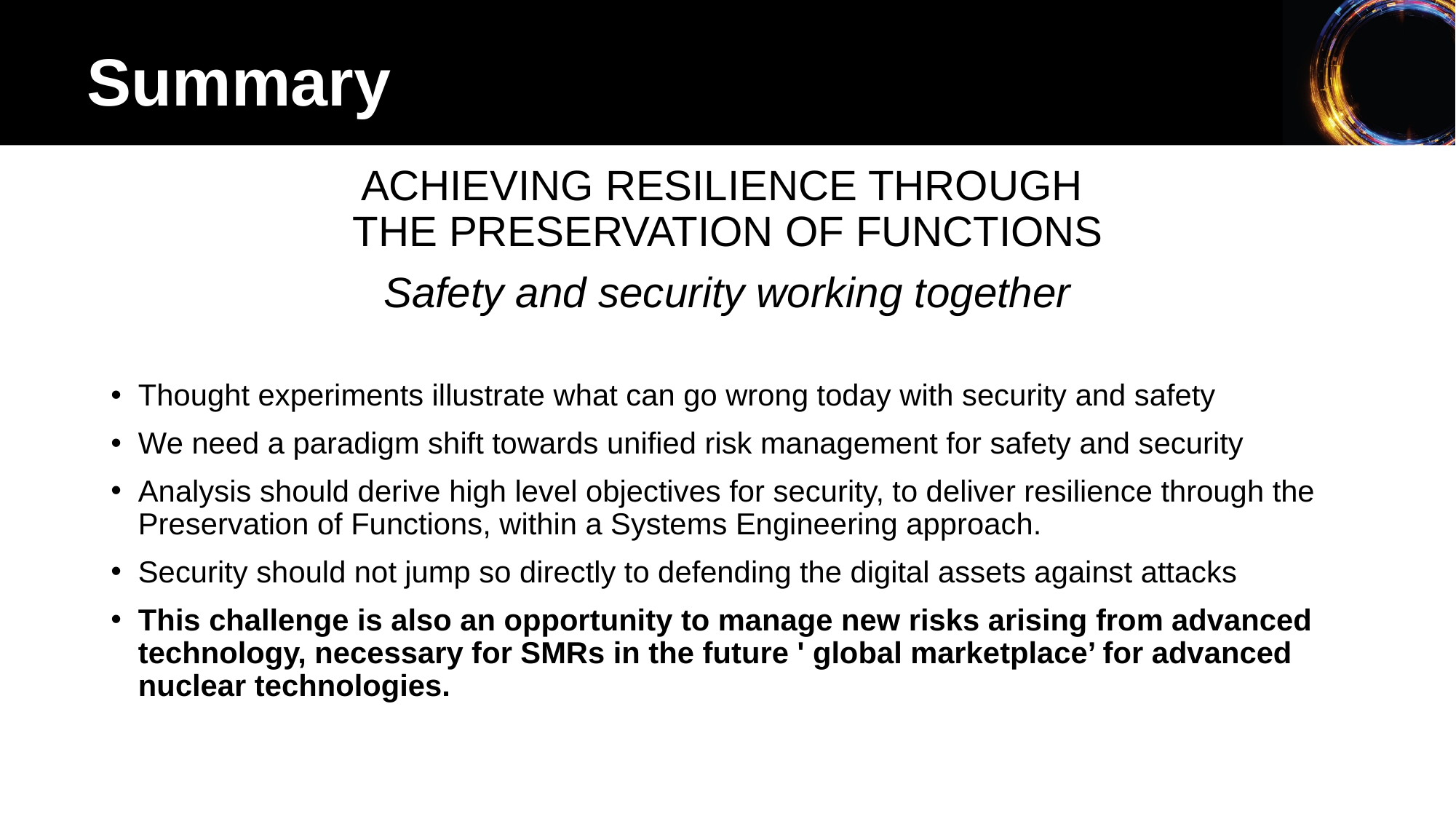

# Summary
ACHIEVING RESILIENCE THROUGH
THE PRESERVATION OF FUNCTIONS
Safety and security working together

Thought experiments illustrate what can go wrong today with security and safety
We need a paradigm shift towards unified risk management for safety and security
Analysis should derive high level objectives for security, to deliver resilience through the Preservation of Functions, within a Systems Engineering approach.
Security should not jump so directly to defending the digital assets against attacks
This challenge is also an opportunity to manage new risks arising from advanced technology, necessary for SMRs in the future ' global marketplace’ for advanced nuclear technologies.